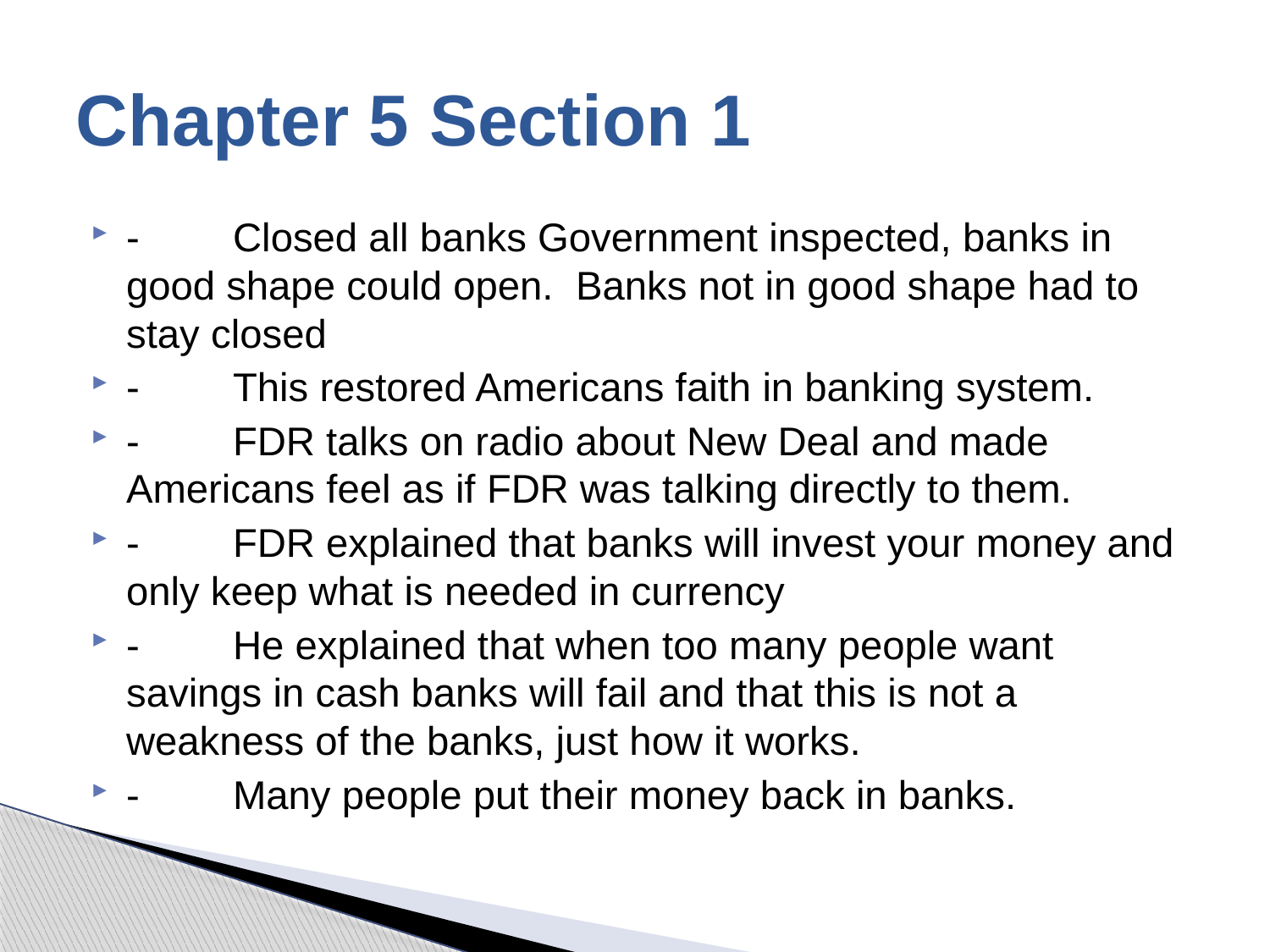

# Chapter 5 Section 1
-	Closed all banks Government inspected, banks in good shape could open.  Banks not in good shape had to stay closed
-	This restored Americans faith in banking system.
-	FDR talks on radio about New Deal and made Americans feel as if FDR was talking directly to them.
-	FDR explained that banks will invest your money and only keep what is needed in currency
-	He explained that when too many people want savings in cash banks will fail and that this is not a weakness of the banks, just how it works.
-	Many people put their money back in banks.